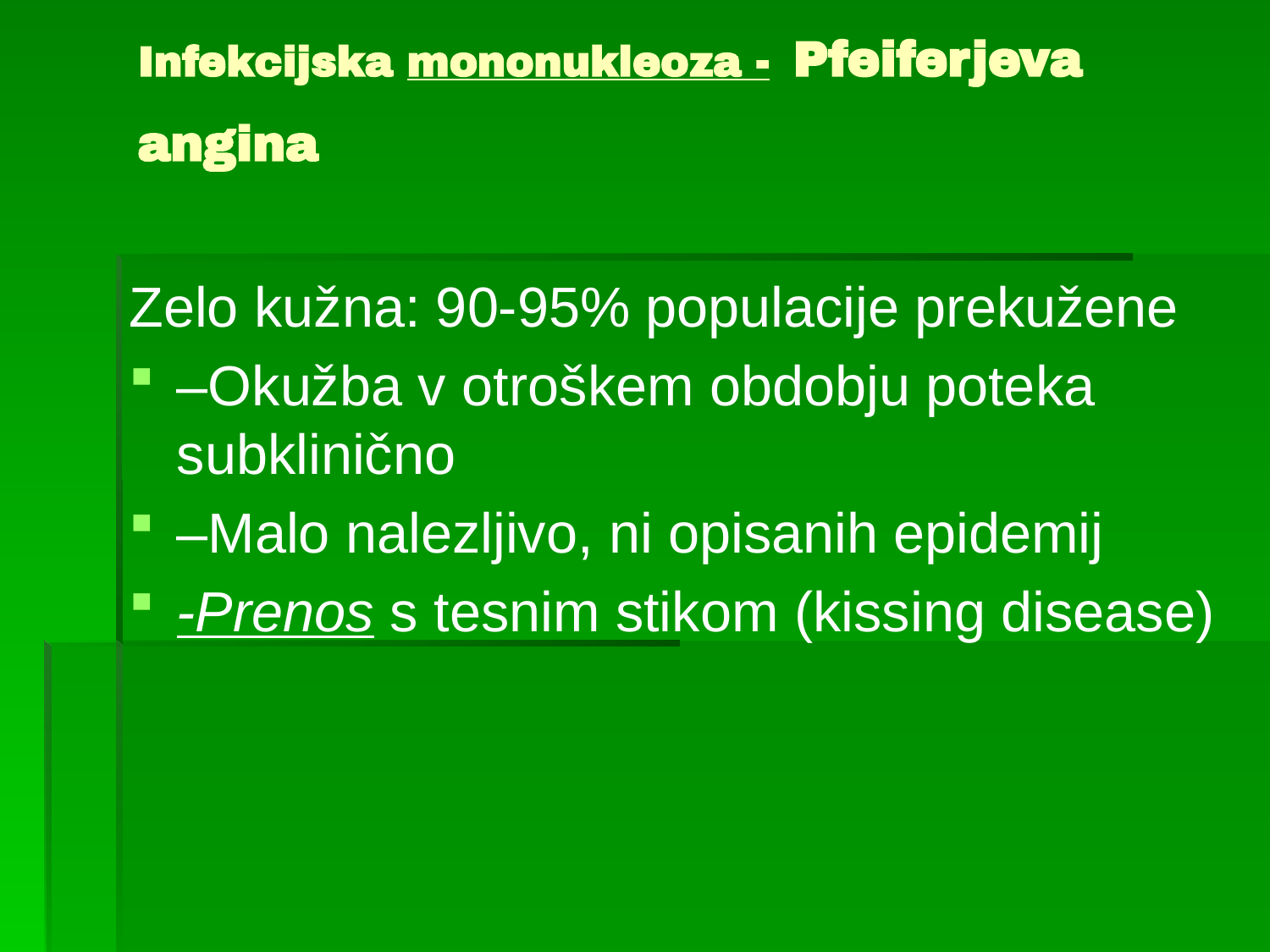

# Infekcijska mononukleoza - Pfeiferjeva angina
Zelo kužna: 90-95% populacije prekužene
–Okužba v otroškem obdobju poteka subklinično
–Malo nalezljivo, ni opisanih epidemij
-Prenos s tesnim stikom (kissing disease)